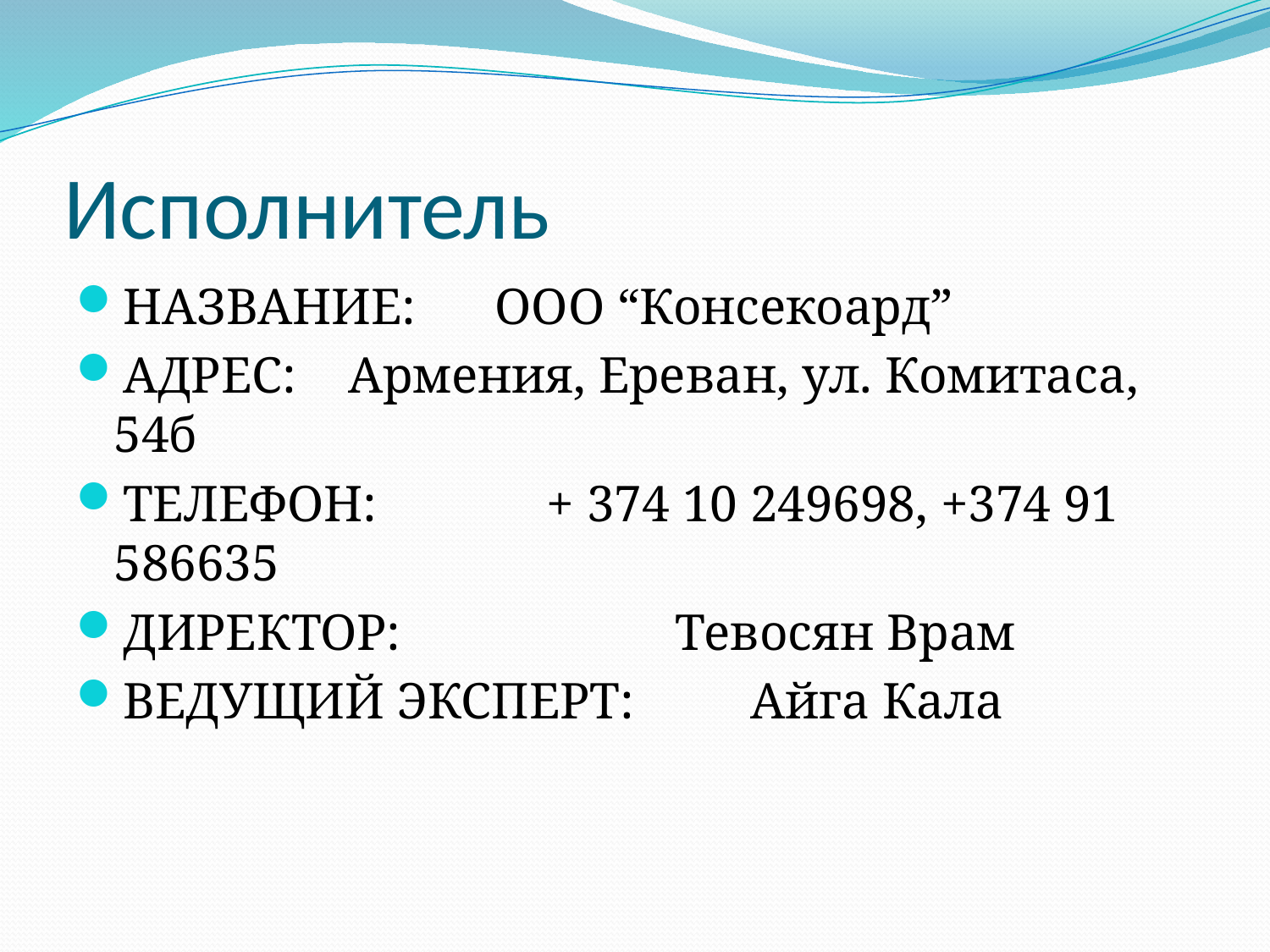

# Исполнитель
название:	ООО “Консекоард”
адрес:    Армения, Ереван, ул. Комитаса, 54б
телефон:	    + 374 10 249698, +374 91 586635
Директор:	              Тевосян Врам
ведущий эксперт:         Айга Кала